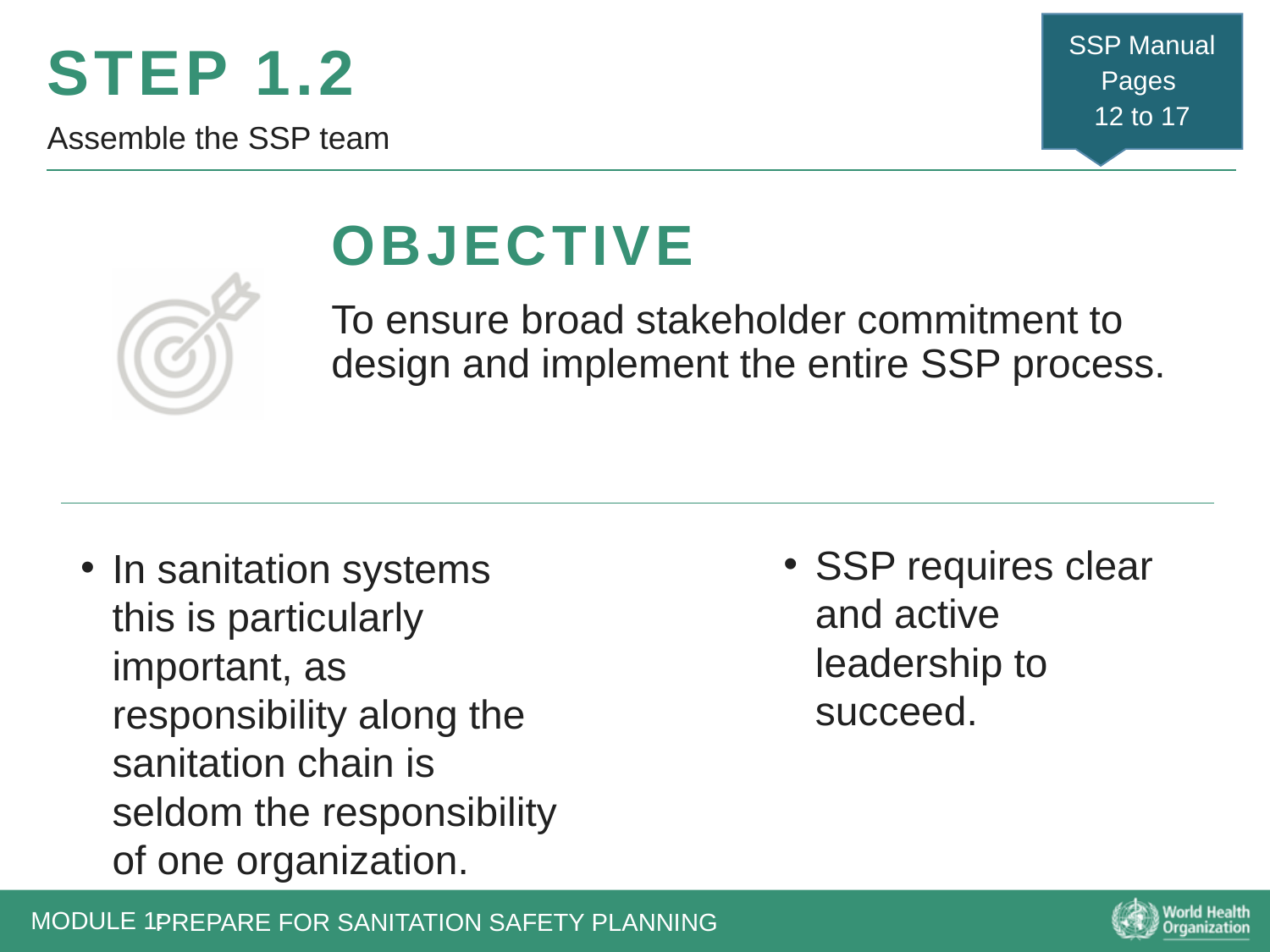

SSP Manual

Pages

12 to 17
STEP 1.2
Assemble the SSP team
To ensure broad stakeholder commitment to design and implement the entire SSP process.
SSP requires clear and active leadership to succeed.

In sanitation systems this is particularly important, as responsibility along the sanitation chain is seldom the responsibility of one organization.